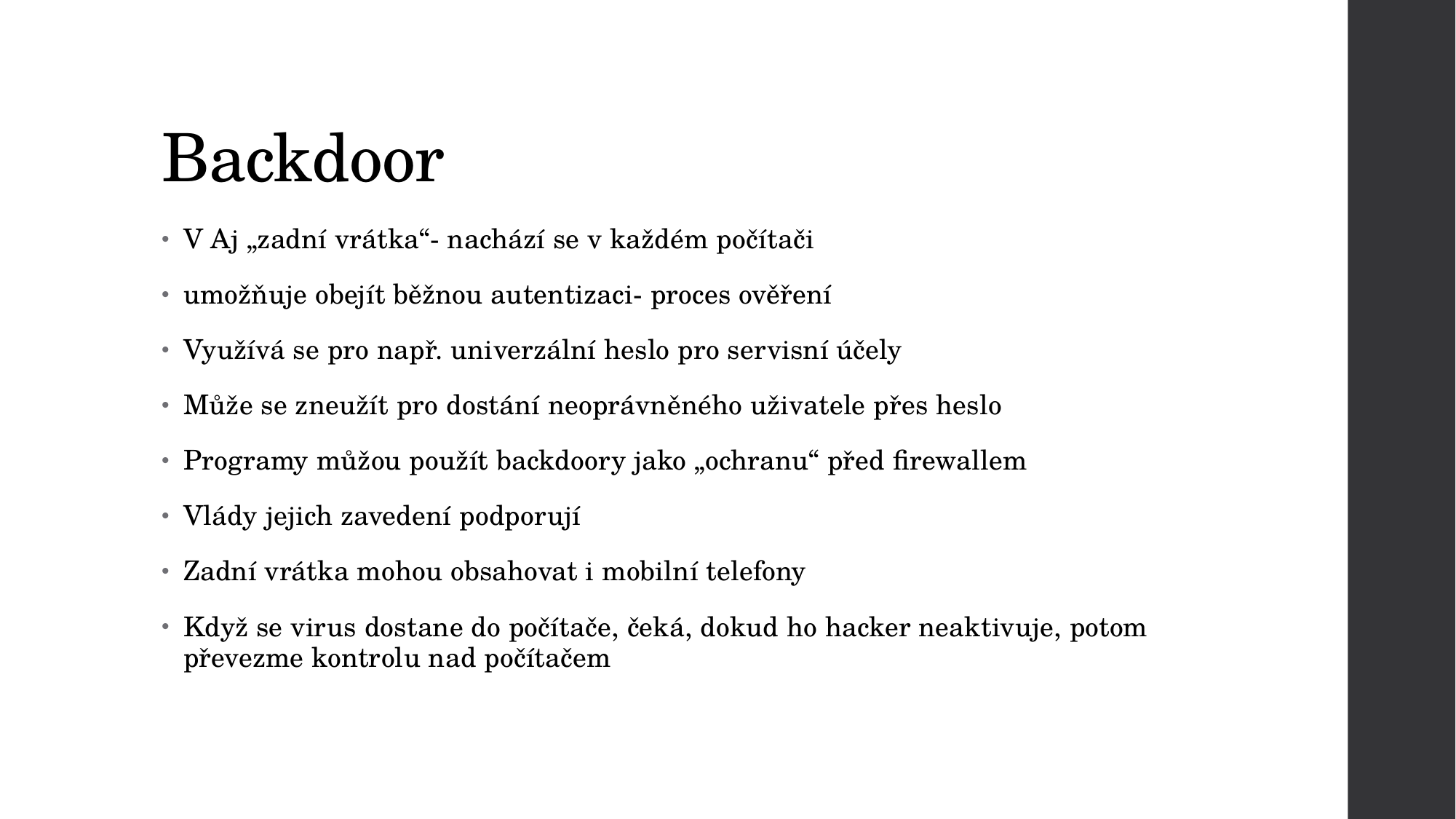

# Backdoor
V Aj „zadní vrátka“- nachází se v každém počítači
umožňuje obejít běžnou autentizaci- proces ověření
Využívá se pro např. univerzální heslo pro servisní účely
Může se zneužít pro dostání neoprávněného uživatele přes heslo
Programy můžou použít backdoory jako „ochranu“ před firewallem
Vlády jejich zavedení podporují
Zadní vrátka mohou obsahovat i mobilní telefony
Když se virus dostane do počítače, čeká, dokud ho hacker neaktivuje, potom převezme kontrolu nad počítačem